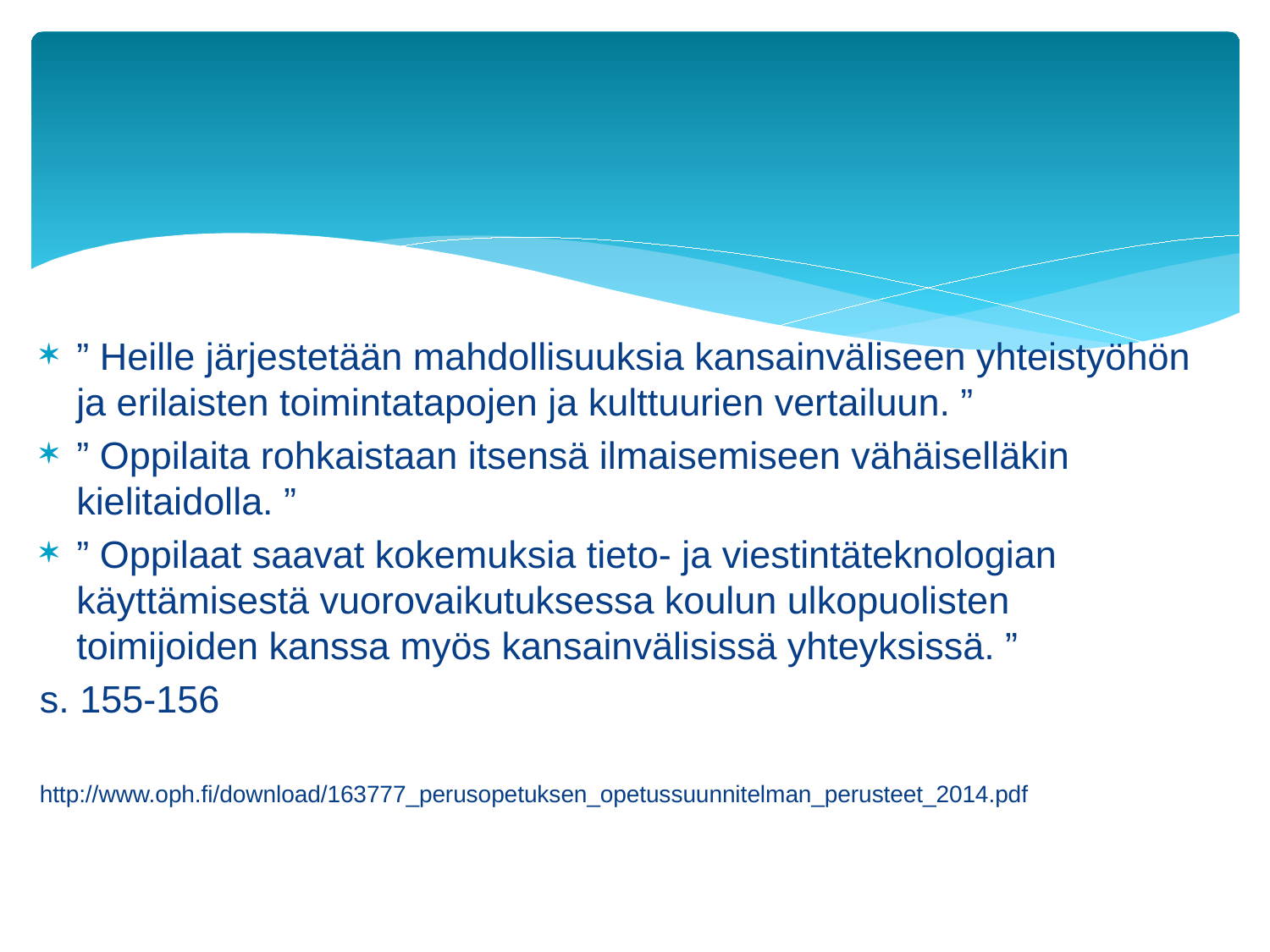

#
” Heille järjestetään mahdollisuuksia kansainväliseen yhteistyöhön ja erilaisten toimintatapojen ja kulttuurien vertailuun. ”
” Oppilaita rohkaistaan itsensä ilmaisemiseen vähäiselläkin kielitaidolla. ”
” Oppilaat saavat kokemuksia tieto- ja viestintäteknologian käyttämisestä vuorovaikutuksessa koulun ulkopuolisten toimijoiden kanssa myös kansainvälisissä yhteyksissä. ”
s. 155-156

http://www.oph.fi/download/163777_perusopetuksen_opetussuunnitelman_perusteet_2014.pdf